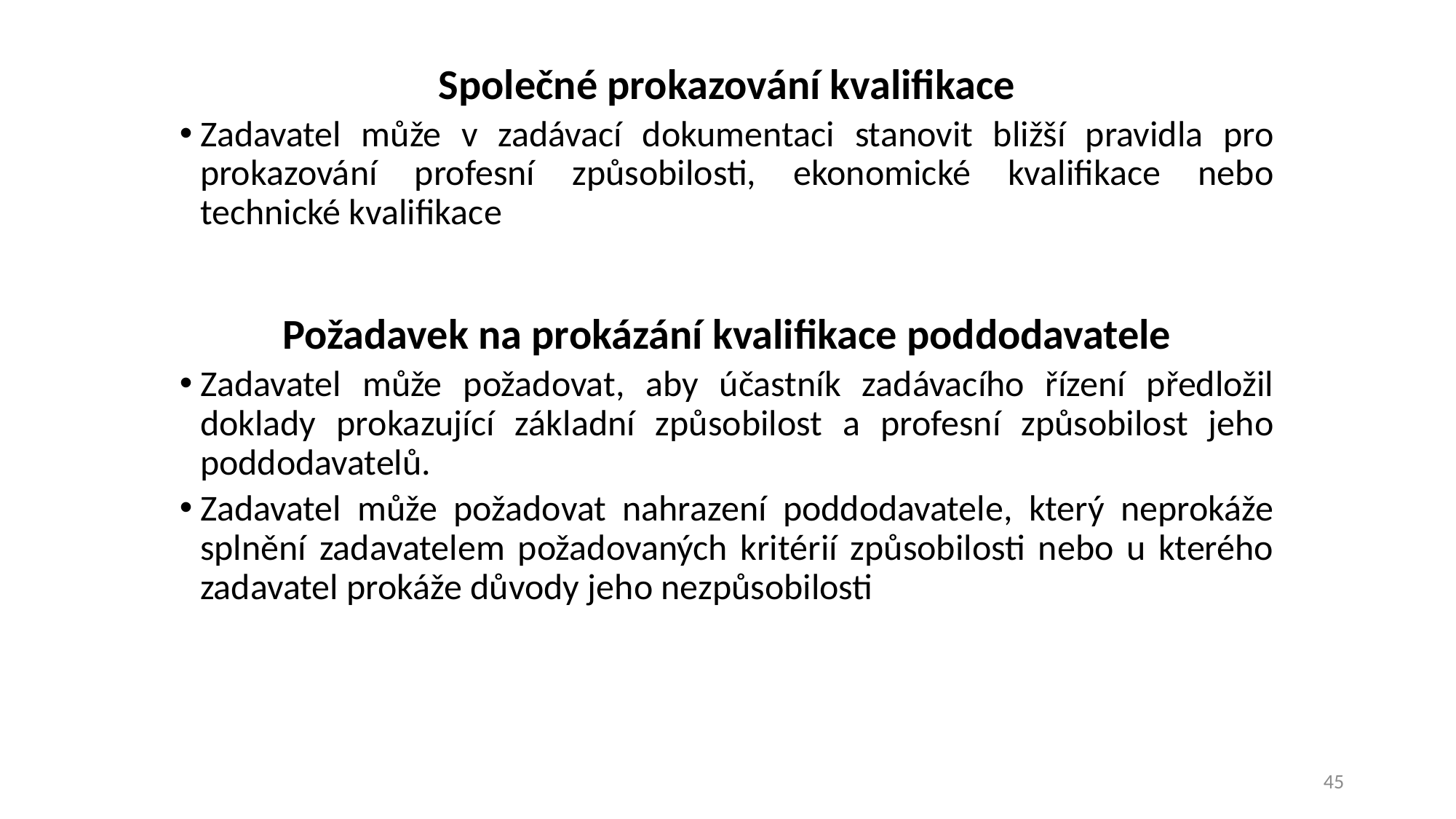

Společné prokazování kvalifikace
Zadavatel může v zadávací dokumentaci stanovit bližší pravidla pro prokazování profesní způsobilosti, ekonomické kvalifikace nebo technické kvalifikace

Požadavek na prokázání kvalifikace poddodavatele
Zadavatel může požadovat, aby účastník zadávacího řízení předložil doklady prokazující základní způsobilost a profesní způsobilost jeho poddodavatelů.
Zadavatel může požadovat nahrazení poddodavatele, který neprokáže splnění zadavatelem požadovaných kritérií způsobilosti nebo u kterého zadavatel prokáže důvody jeho nezpůsobilosti

45